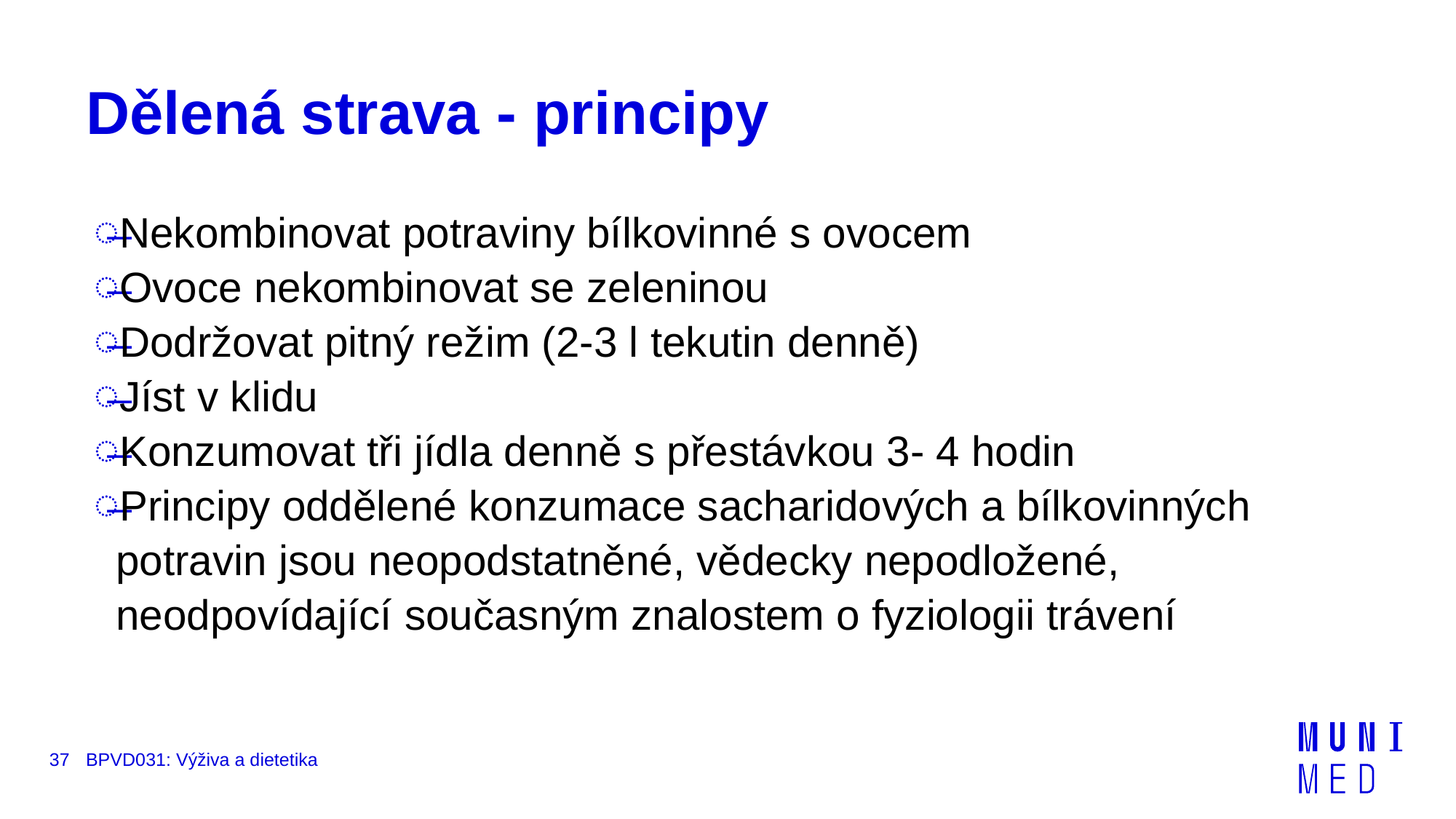

# Dělená strava - principy
Nekombinovat potraviny bílkovinné s ovocem​
Ovoce nekombinovat se zeleninou​
Dodržovat pitný režim (2-3 l tekutin denně)​
Jíst v klidu​
Konzumovat tři jídla denně s přestávkou 3- 4 hodin
Principy oddělené konzumace sacharidových a bílkovinných potravin jsou neopodstatněné, vědecky nepodložené, neodpovídající současným znalostem o fyziologii trávení

37
BPVD031: Výživa a dietetika